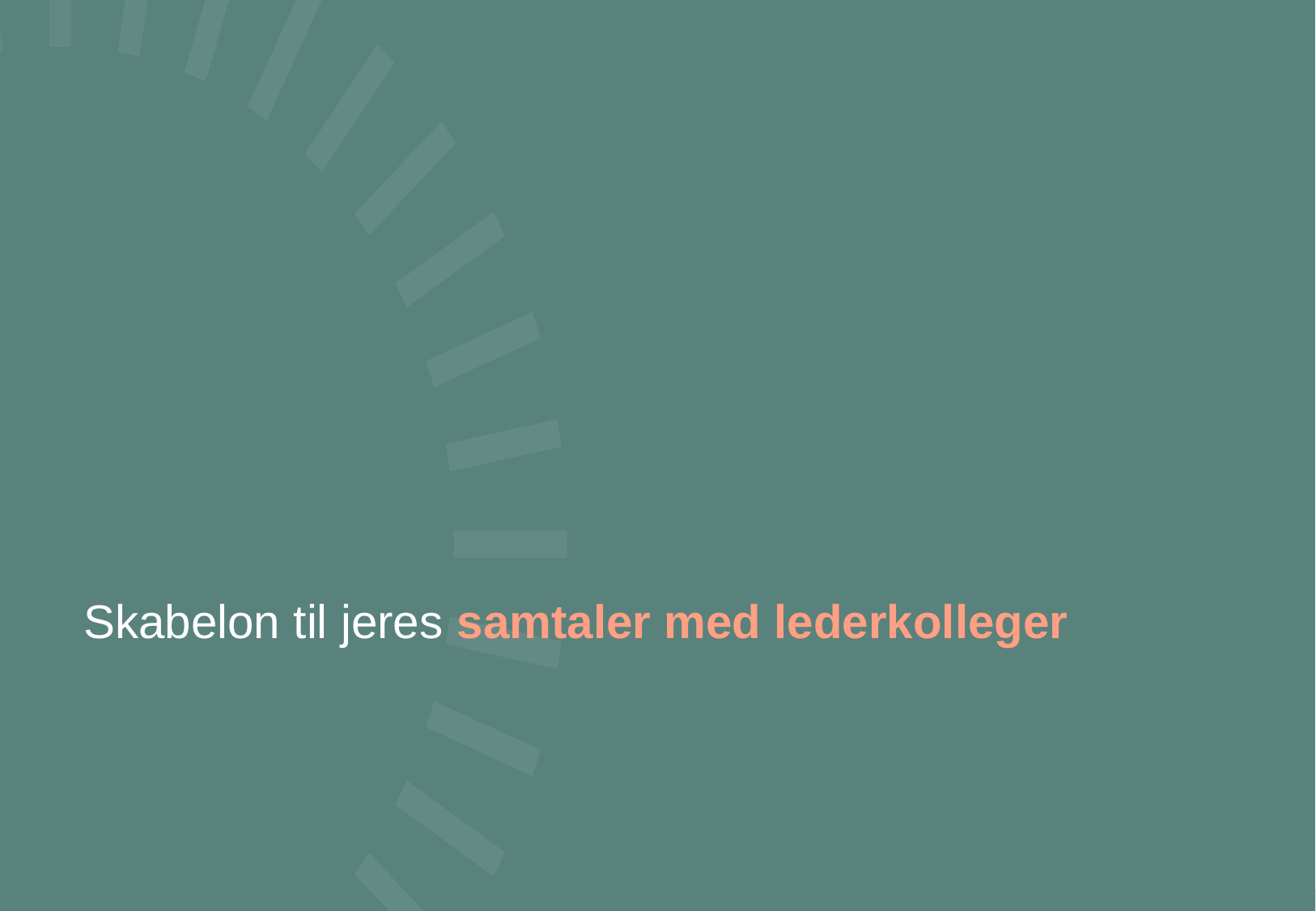

# Skabelon til jeres samtaler med lederkolleger